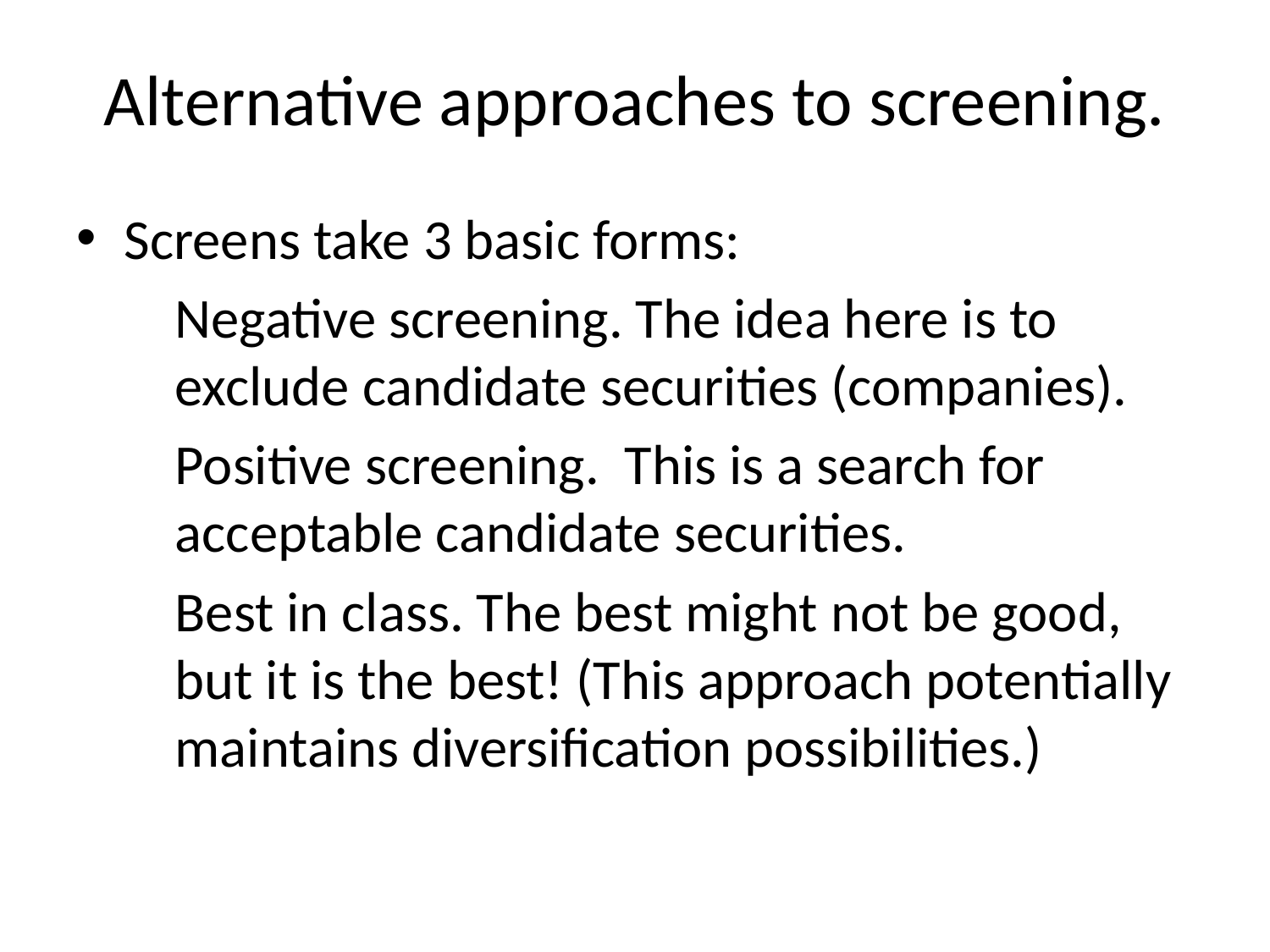

# Alternative approaches to screening.
Screens take 3 basic forms:
Negative screening. The idea here is to exclude candidate securities (companies).
Positive screening.  This is a search for acceptable candidate securities.
Best in class. The best might not be good, but it is the best! (This approach potentially maintains diversification possibilities.)